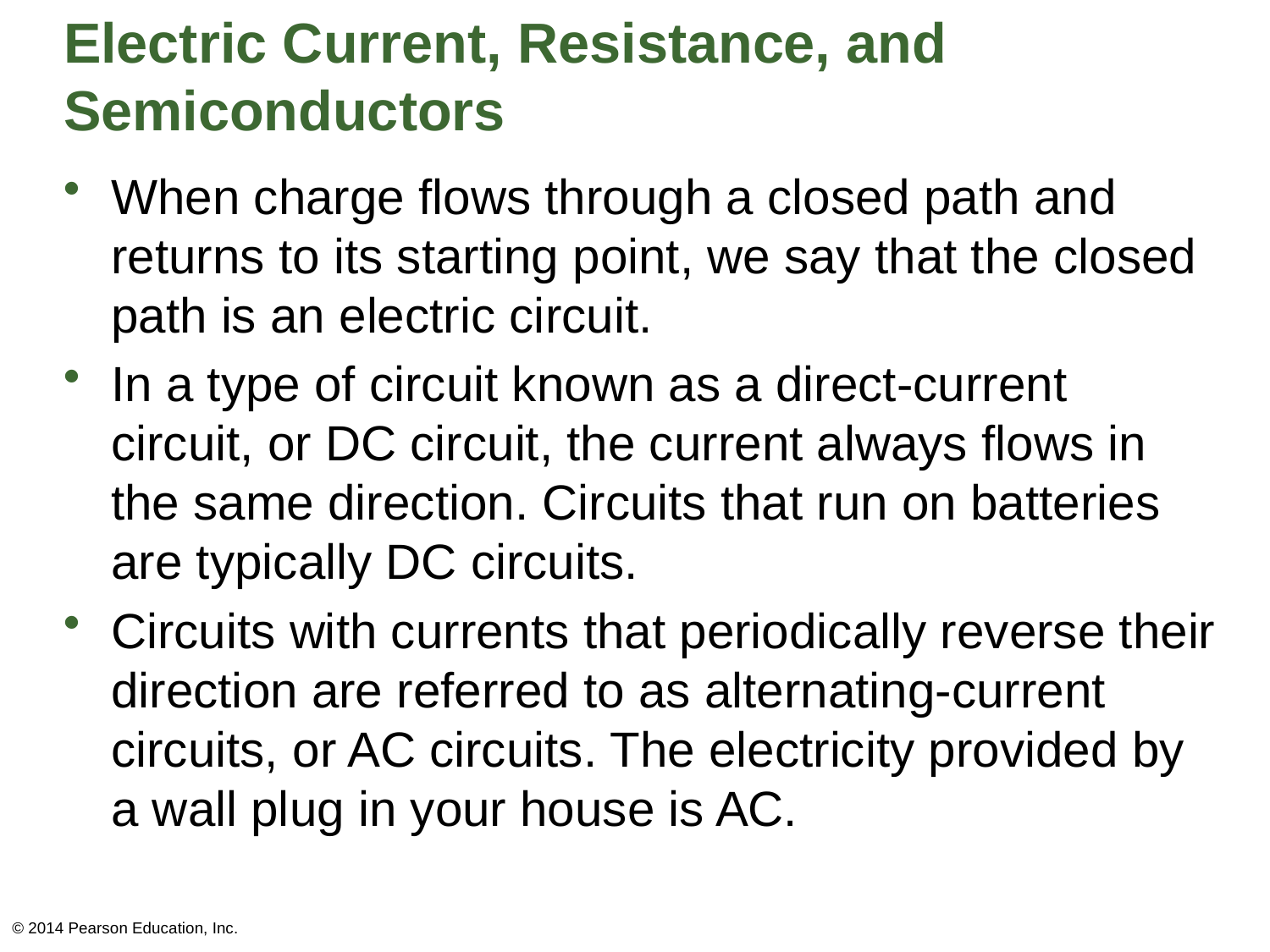

# Electric Current, Resistance, and Semiconductors
When charge flows through a closed path and returns to its starting point, we say that the closed path is an electric circuit.
In a type of circuit known as a direct-current circuit, or DC circuit, the current always flows in the same direction. Circuits that run on batteries are typically DC circuits.
Circuits with currents that periodically reverse their direction are referred to as alternating-current circuits, or AC circuits. The electricity provided by a wall plug in your house is AC.
© 2014 Pearson Education, Inc.